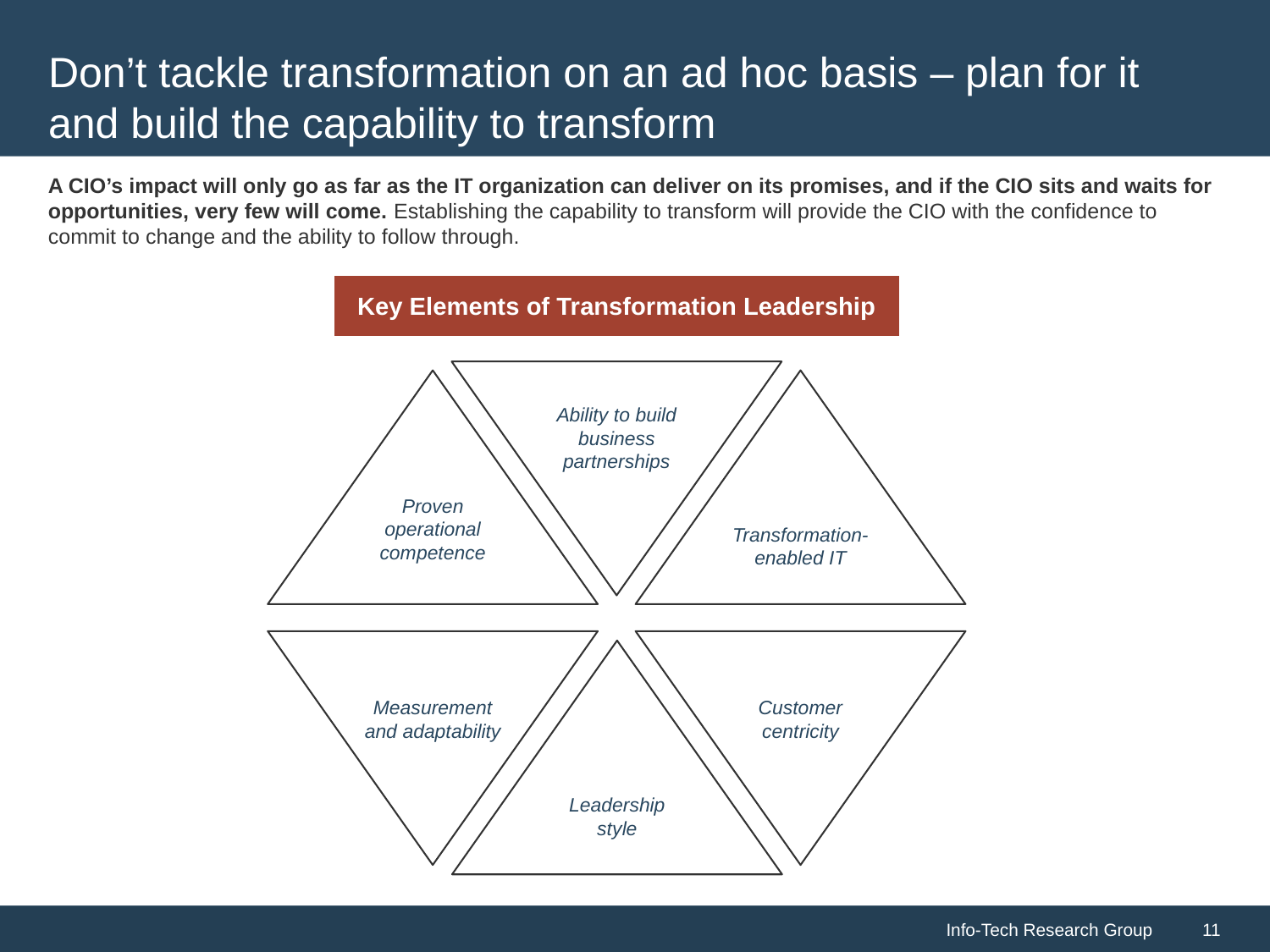

# Don’t tackle transformation on an ad hoc basis – plan for it and build the capability to transform
A CIO’s impact will only go as far as the IT organization can deliver on its promises, and if the CIO sits and waits for opportunities, very few will come. Establishing the capability to transform will provide the CIO with the confidence to commit to change and the ability to follow through.
Key Elements of Transformation Leadership

Ability to build business partnerships
Transformation-enabled IT
Proven operational competence

Measurement and adaptability

Customer centricity
Leadership style